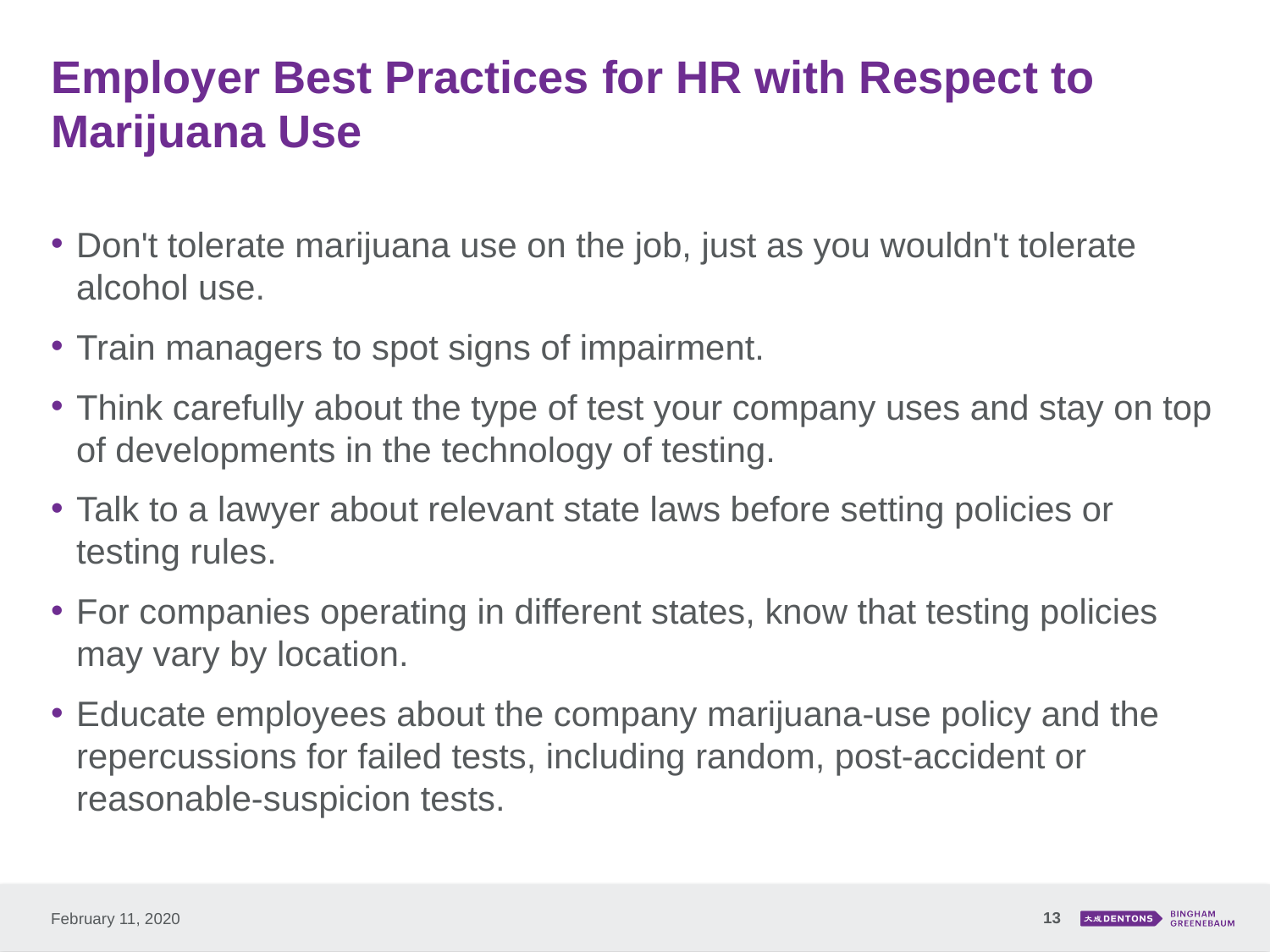

# Employer Best Practices for HR with Respect to Marijuana Use
Don't tolerate marijuana use on the job, just as you wouldn't tolerate alcohol use.
Train managers to spot signs of impairment.
Think carefully about the type of test your company uses and stay on top of developments in the technology of testing.
Talk to a lawyer about relevant state laws before setting policies or testing rules.
For companies operating in different states, know that testing policies may vary by location.
Educate employees about the company marijuana-use policy and the repercussions for failed tests, including random, post-accident or reasonable-suspicion tests.

13
February 11, 2020